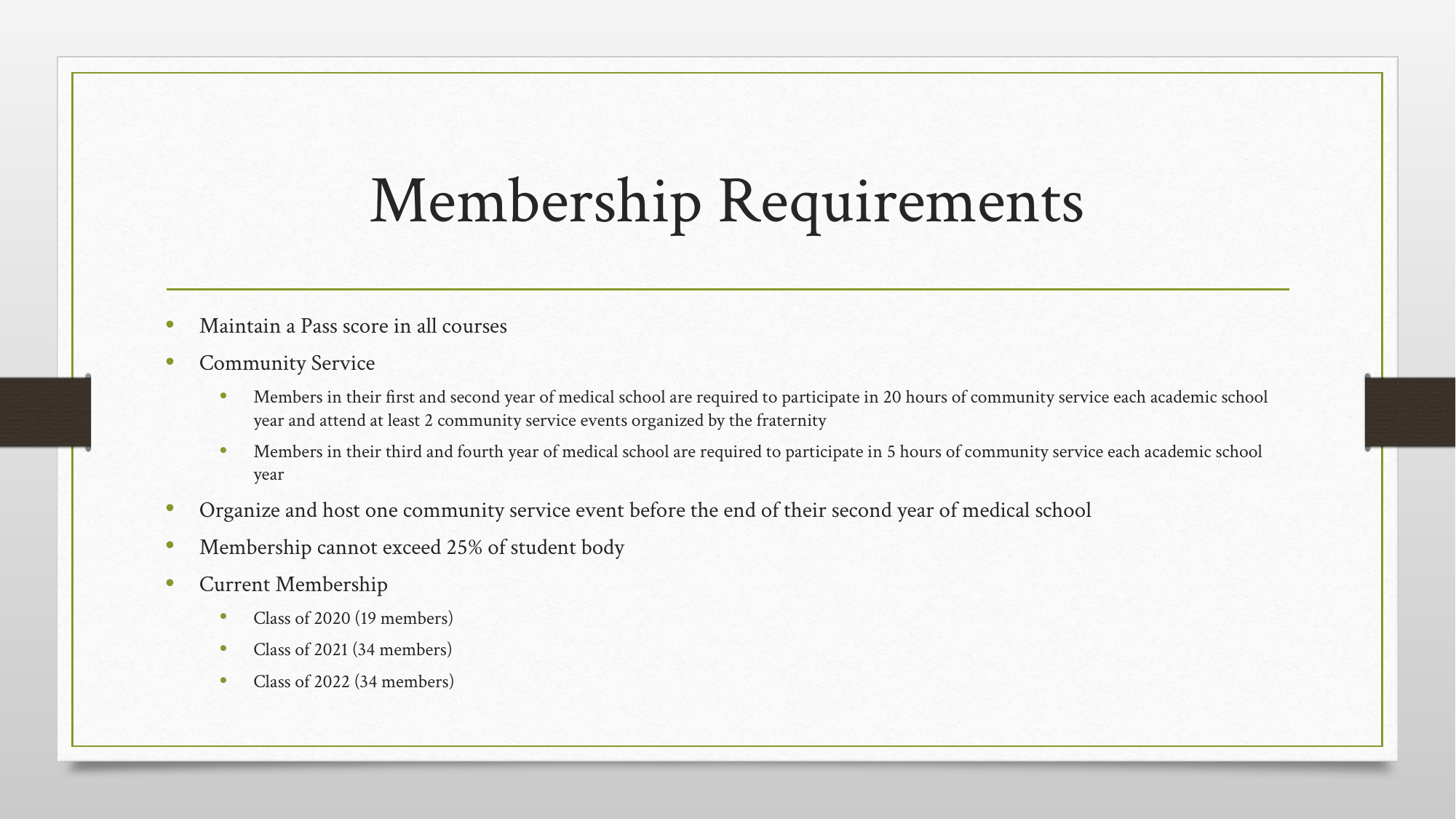

# Membership Requirements
Maintain a Pass score in all courses
Community Service
Members in their first and second year of medical school are required to participate in 20 hours of community service each academic school year and attend at least 2 community service events organized by the fraternity
Members in their third and fourth year of medical school are required to participate in 5 hours of community service each academic school year
Organize and host one community service event before the end of their second year of medical school
Membership cannot exceed 25% of student body
Current Membership
Class of 2020 (19 members)
Class of 2021 (34 members)
Class of 2022 (34 members)